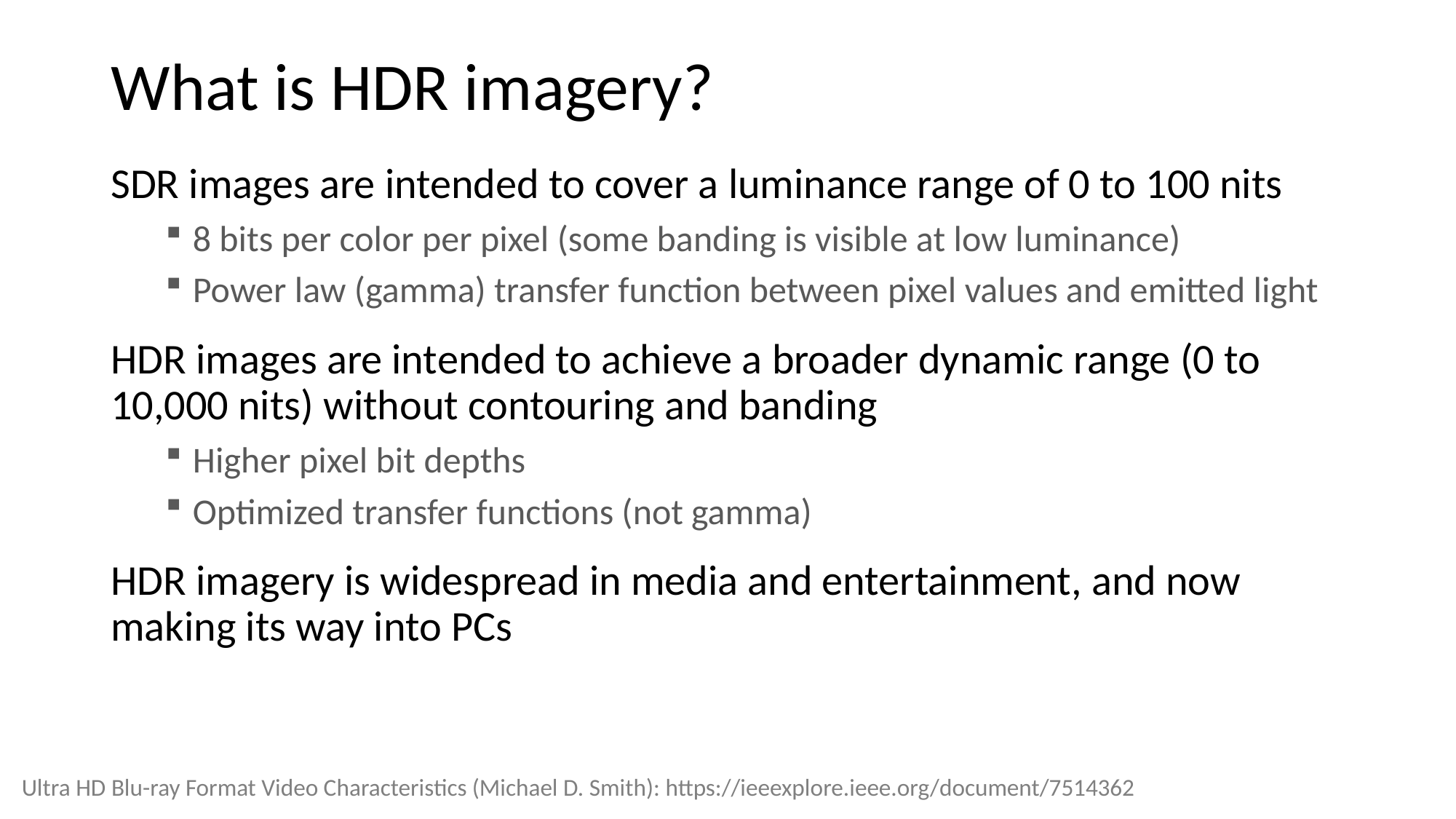

# What is HDR imagery?
SDR images are intended to cover a luminance range of 0 to 100 nits
8 bits per color per pixel (some banding is visible at low luminance)
Power law (gamma) transfer function between pixel values and emitted light
HDR images are intended to achieve a broader dynamic range (0 to 10,000 nits) without contouring and banding
Higher pixel bit depths
Optimized transfer functions (not gamma)
HDR imagery is widespread in media and entertainment, and now making its way into PCs
Ultra HD Blu-ray Format Video Characteristics (Michael D. Smith): https://ieeexplore.ieee.org/document/7514362